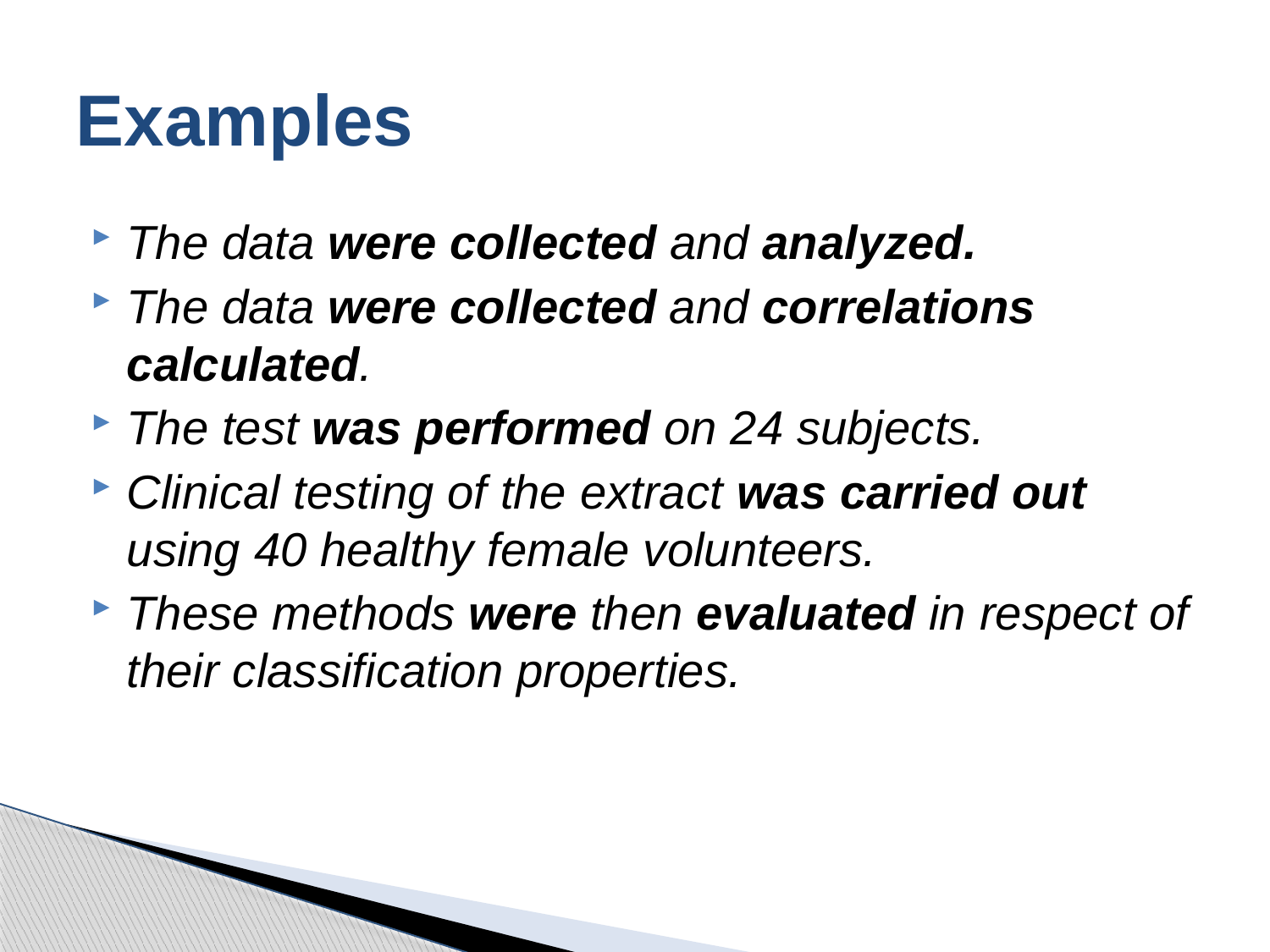

# Examples
The data were collected and analyzed.
The data were collected and correlations calculated.
The test was performed on 24 subjects.
Clinical testing of the extract was carried out using 40 healthy female volunteers.
These methods were then evaluated in respect of their classification properties.